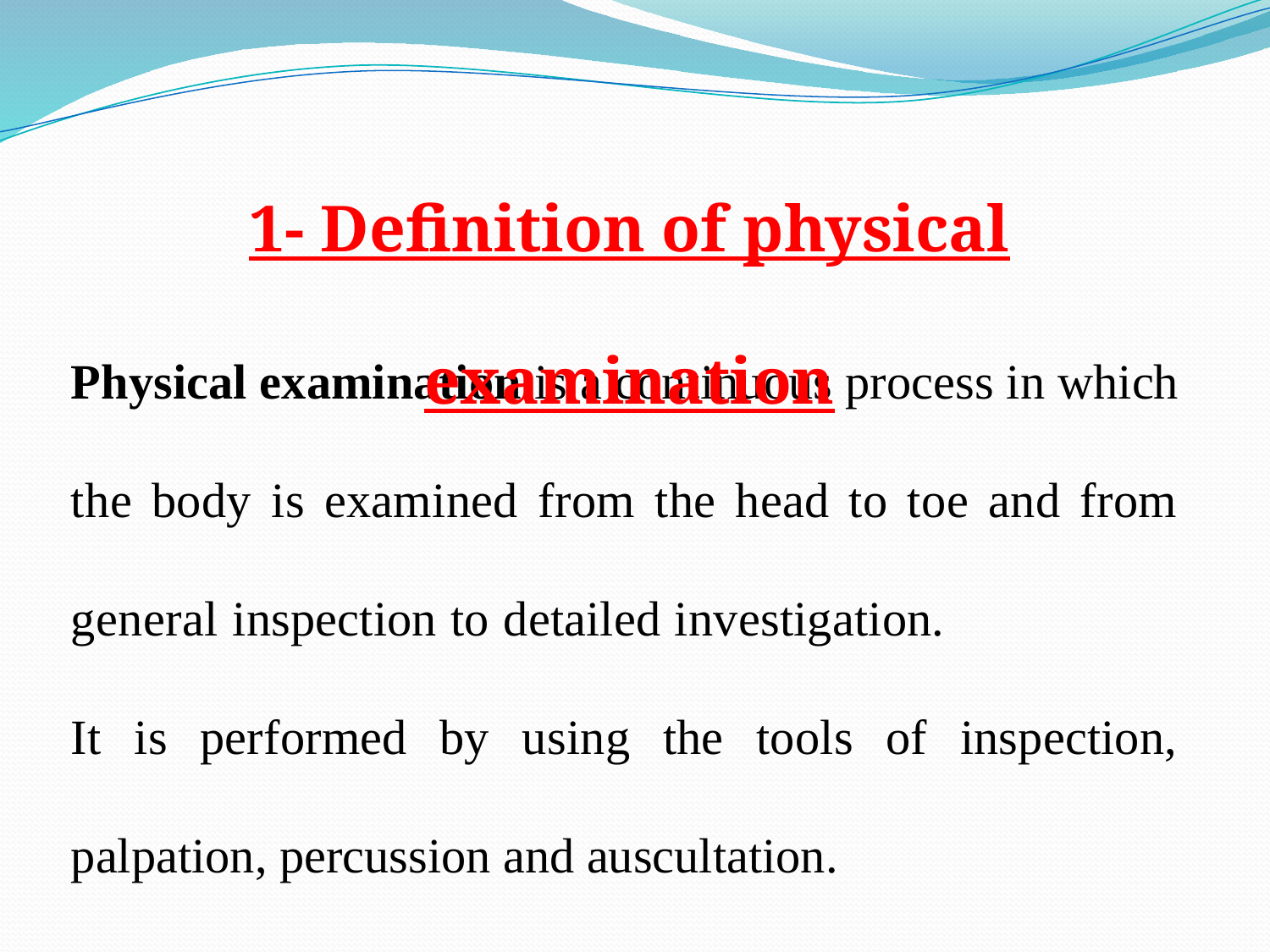

1- Definition of physical examination
Physical examination is a continuous process in which the body is examined from the head to toe and from general inspection to detailed investigation.                  It is performed by using the tools of inspection, palpation, percussion and auscultation.